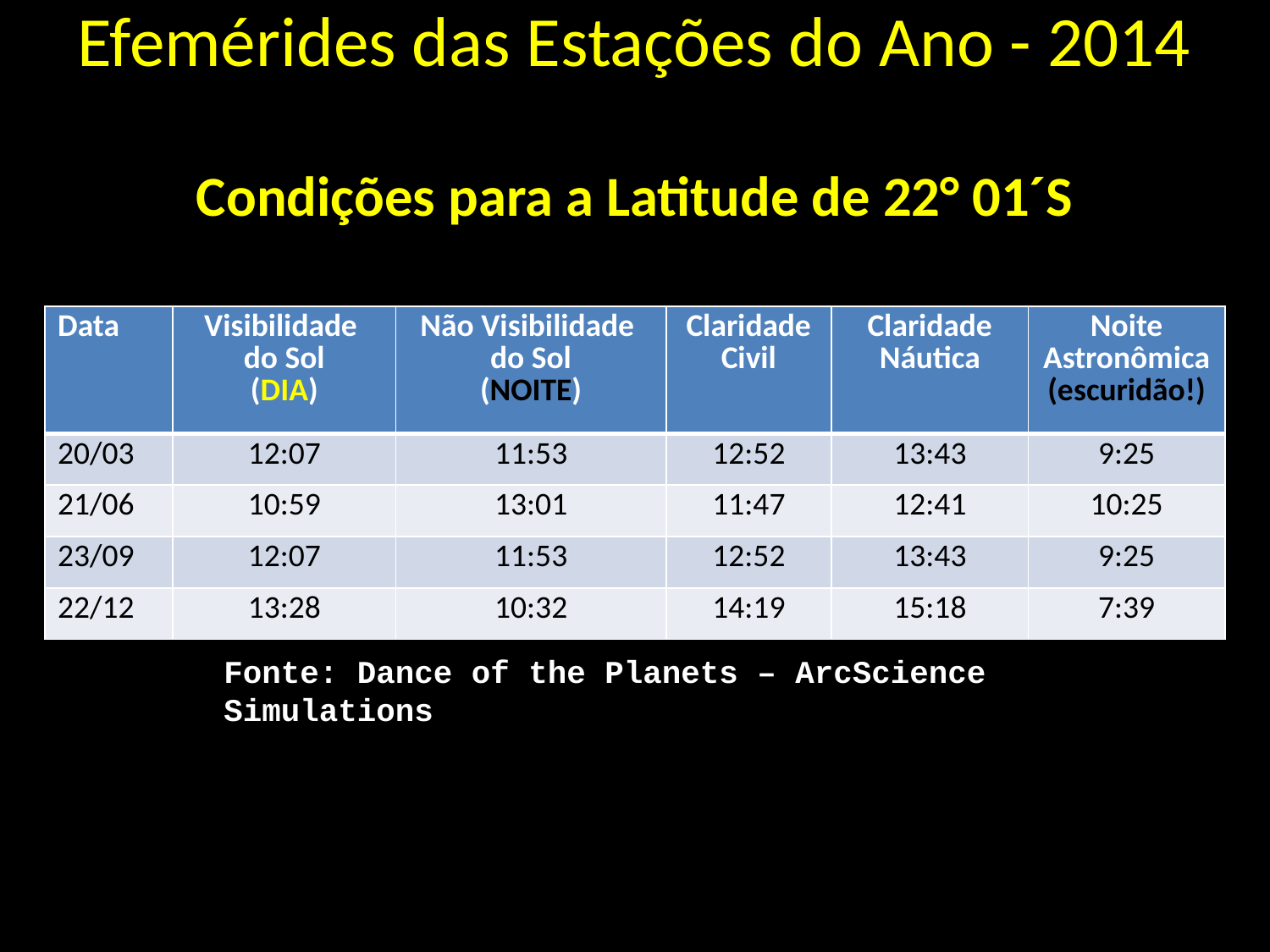

Efemérides das Estações do Ano - 2014
Condições para a Latitude de 22° 01´S
| Data | Visibilidade do Sol (DIA) | Não Visibilidade do Sol (NOITE) | Claridade Civil | Claridade Náutica | Noite Astronômica (escuridão!) |
| --- | --- | --- | --- | --- | --- |
| 20/03 | 12:07 | 11:53 | 12:52 | 13:43 | 9:25 |
| 21/06 | 10:59 | 13:01 | 11:47 | 12:41 | 10:25 |
| 23/09 | 12:07 | 11:53 | 12:52 | 13:43 | 9:25 |
| 22/12 | 13:28 | 10:32 | 14:19 | 15:18 | 7:39 |
Fonte: Dance of the Planets – ArcScience Simulations